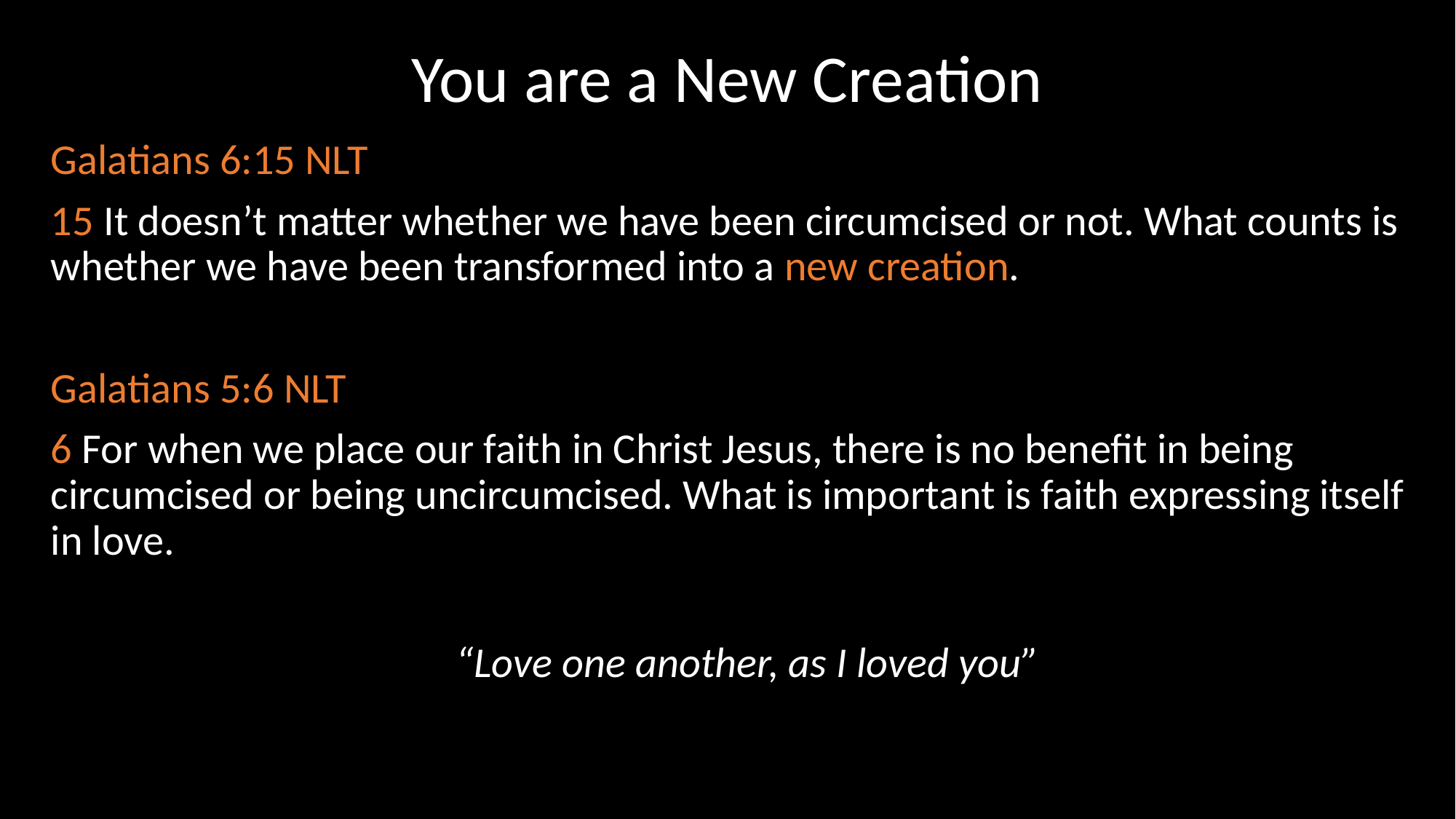

# You are a New Creation
Galatians 6:15 NLT
15 It doesn’t matter whether we have been circumcised or not. What counts is whether we have been transformed into a new creation.

Galatians 5:6 NLT
6 For when we place our faith in Christ Jesus, there is no benefit in being circumcised or being uncircumcised. What is important is faith expressing itself in love.

“Love one another, as I loved you”